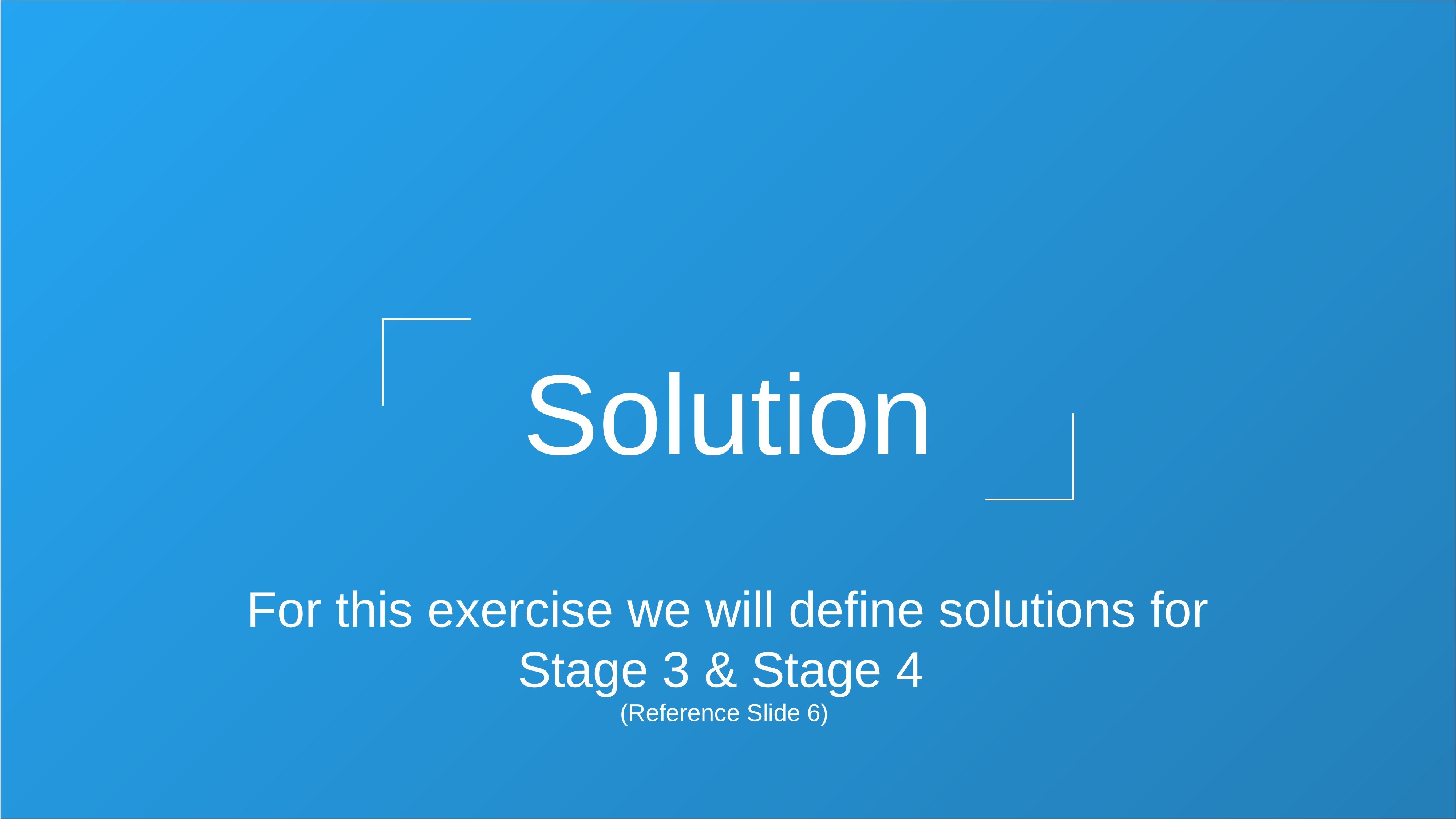

Solution
For this exercise we will define solutions for Stage 3 & Stage 4
(Reference Slide 6)